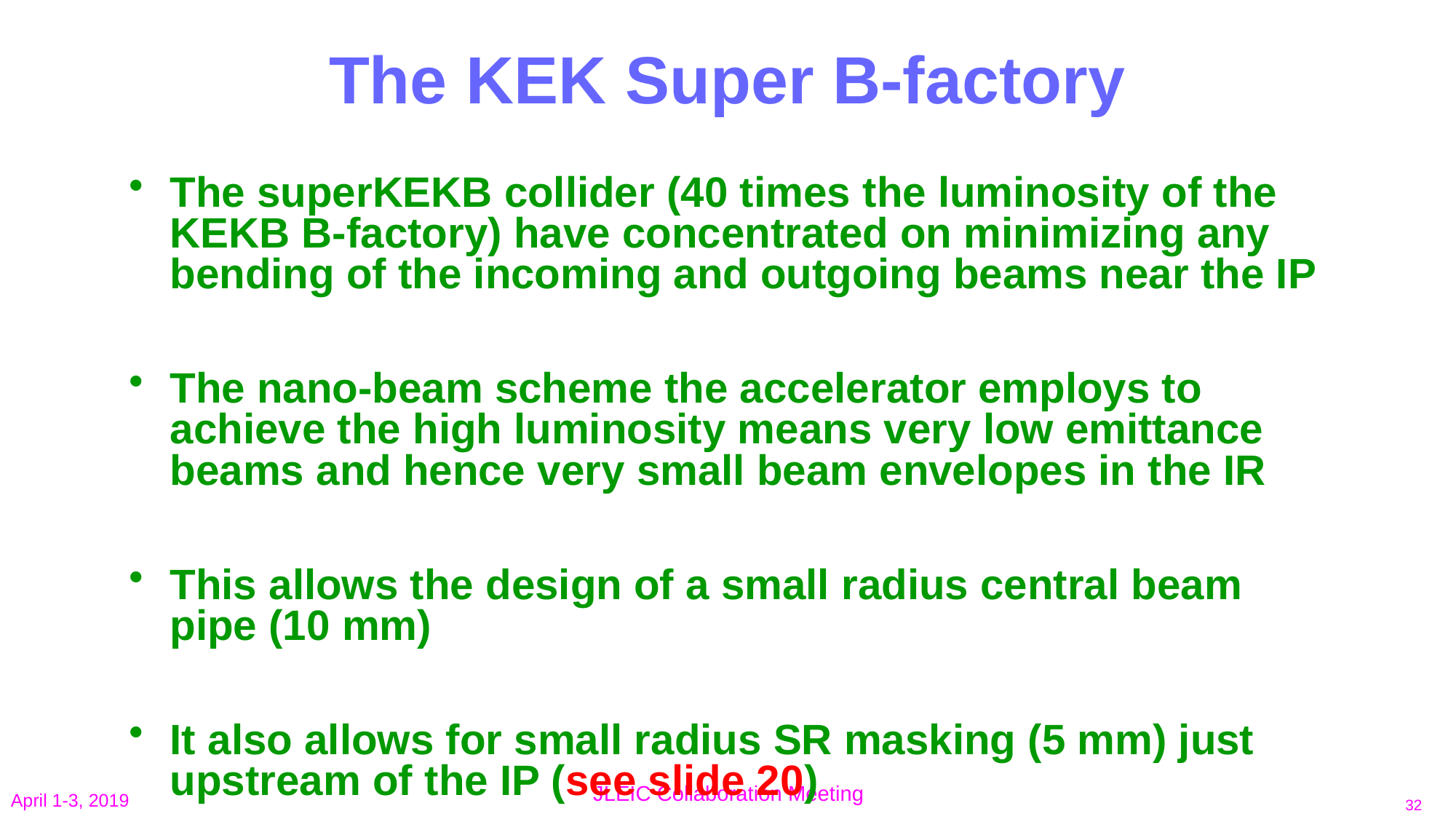

# The KEK Super B-factory
The superKEKB collider (40 times the luminosity of the KEKB B-factory) have concentrated on minimizing any bending of the incoming and outgoing beams near the IP

The nano-beam scheme the accelerator employs to achieve the high luminosity means very low emittance beams and hence very small beam envelopes in the IR

This allows the design of a small radius central beam pipe (10 mm)

It also allows for small radius SR masking (5 mm) just upstream of the IP (see slide 20)